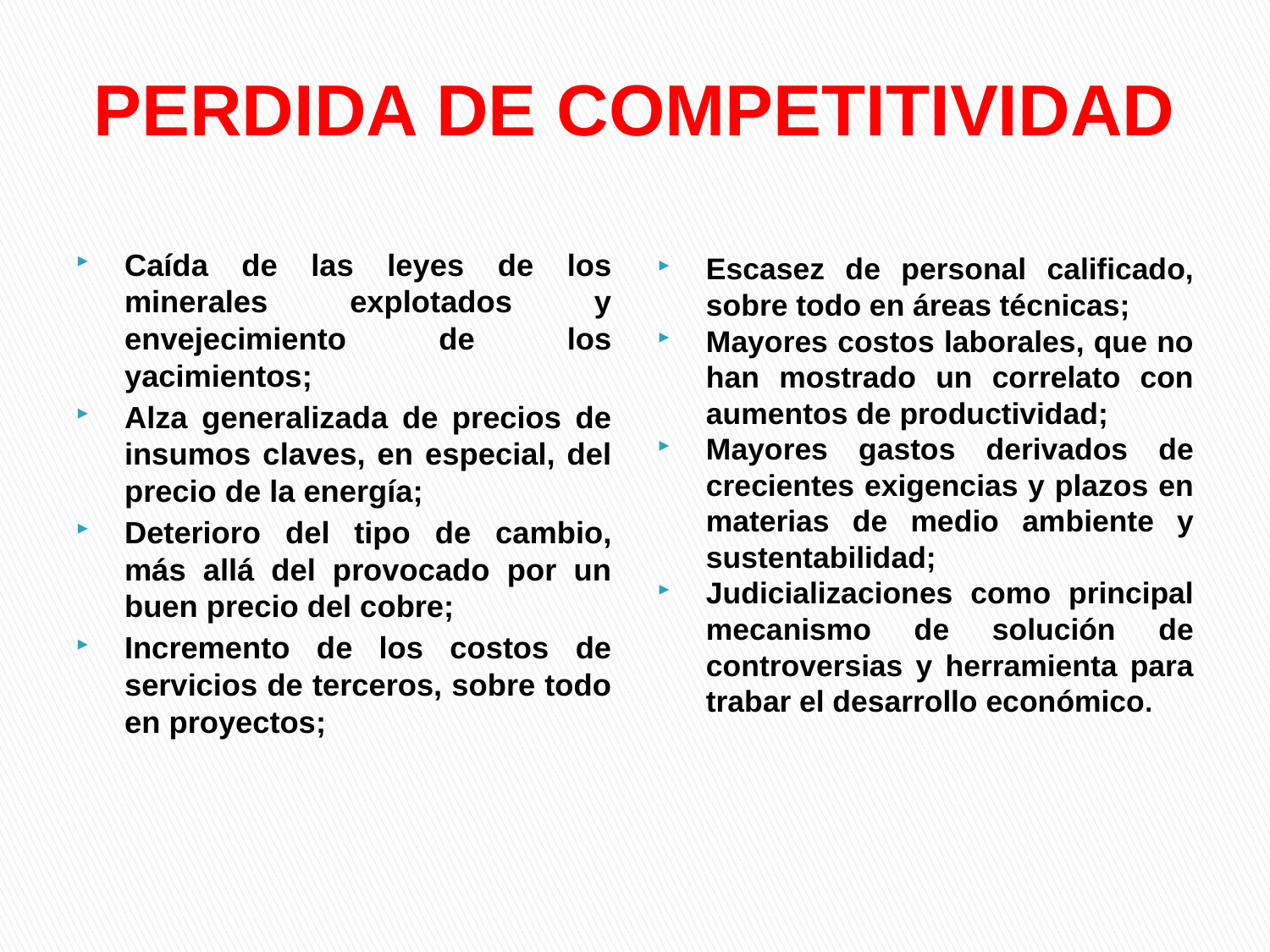

# PERDIDA DE COMPETITIVIDAD

Caída de las leyes de los minerales explotados y envejecimiento de los yacimientos;
Alza generalizada de precios de insumos claves, en especial, del precio de la energía;
Deterioro del tipo de cambio, más allá del provocado por un buen precio del cobre;
Incremento de los costos de servicios de terceros, sobre todo en proyectos;

Escasez de personal calificado, sobre todo en áreas técnicas;
Mayores costos laborales, que no han mostrado un correlato con aumentos de productividad;
Mayores gastos derivados de crecientes exigencias y plazos en materias de medio ambiente y sustentabilidad;
Judicializaciones como principal mecanismo de solución de controversias y herramienta para trabar el desarrollo económico.